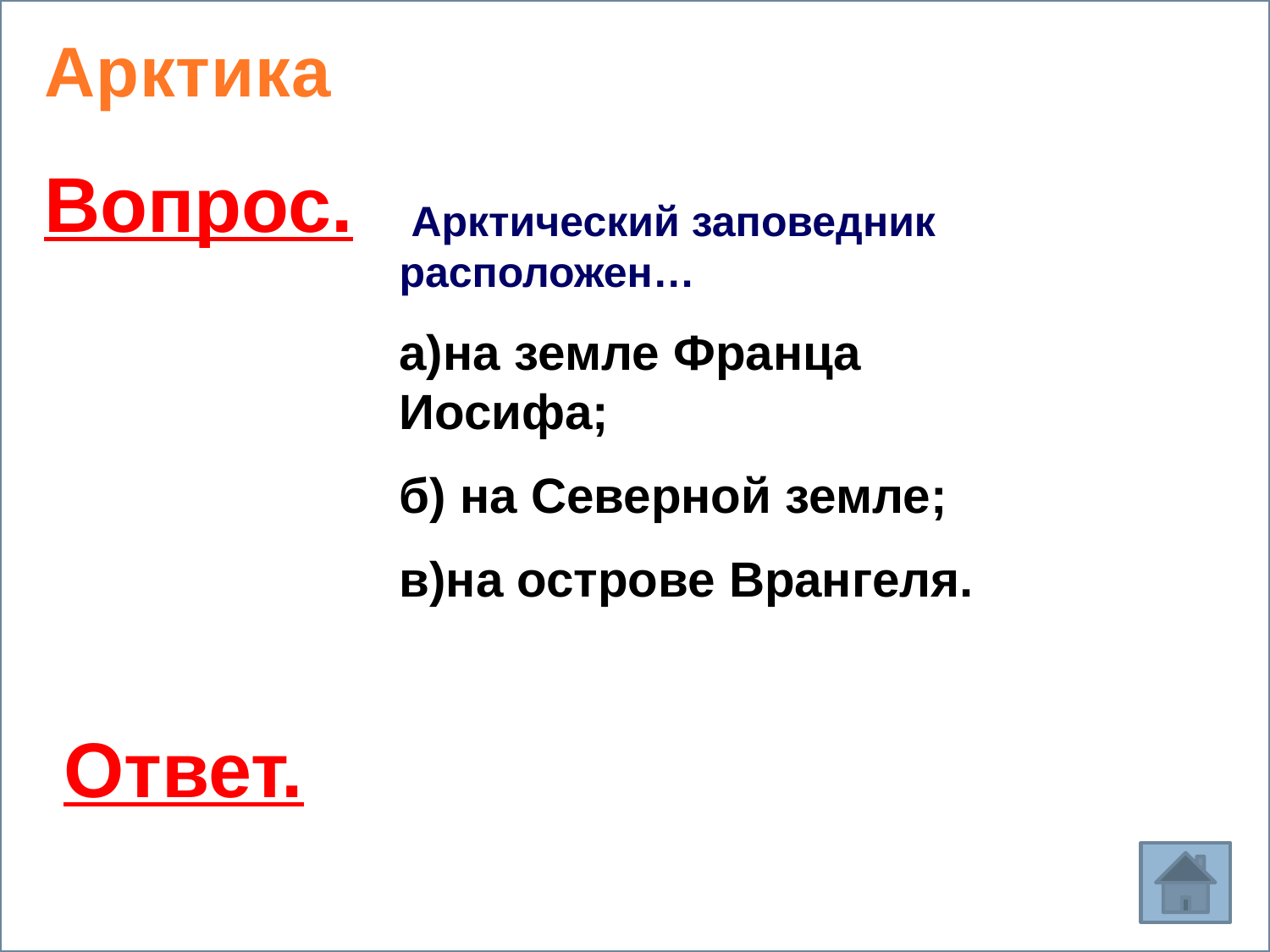

Арктика
Вопрос.
 Арктический заповедник расположен…
а)на земле Франца Иосифа;
б) на Северной земле;
в)на острове Врангеля.
Ответ.